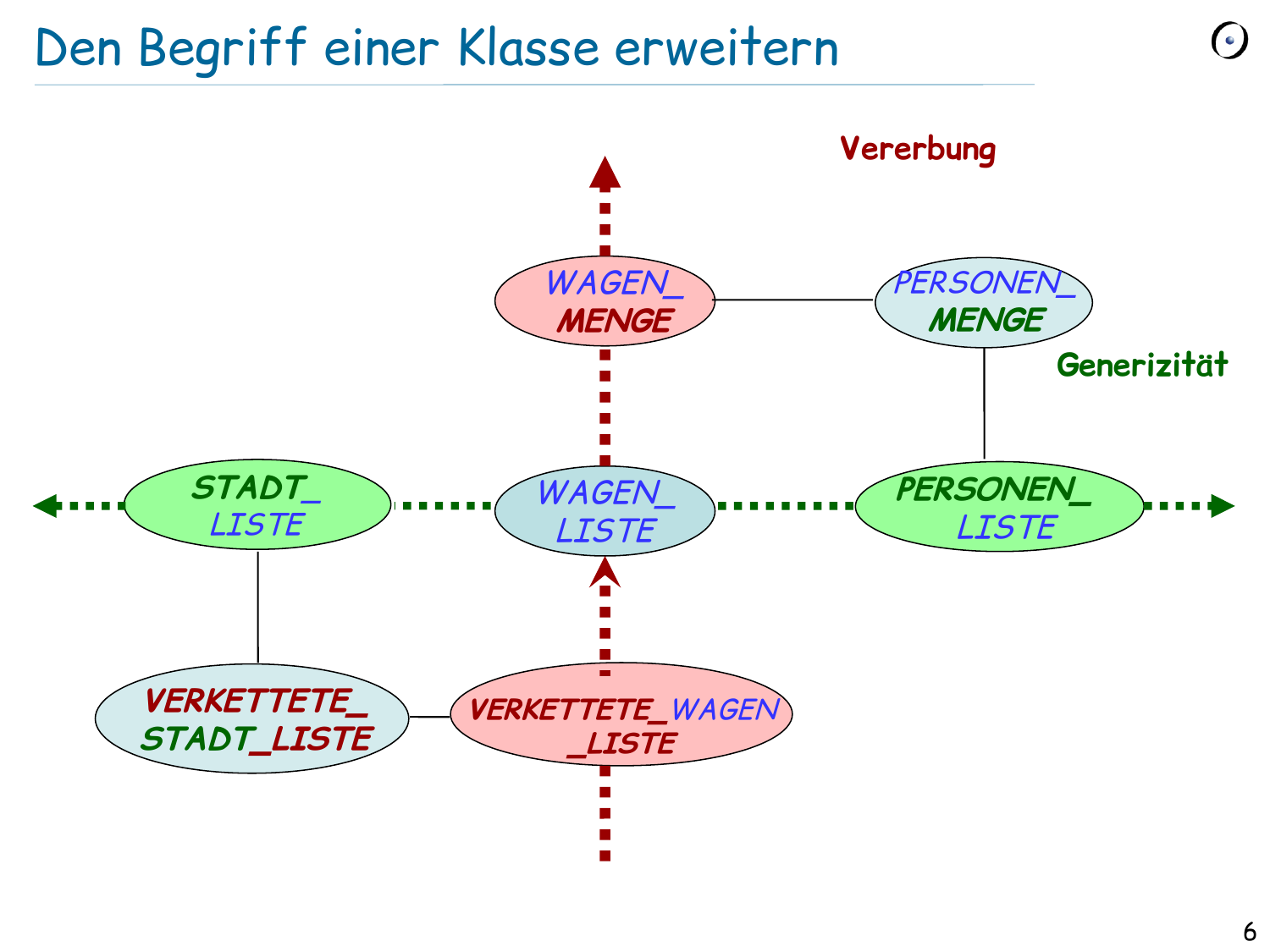

Den Begriff einer Klasse erweitern
Vererbung

WAGEN_MENGE
PERSONEN_
MENGE

Generizität

PERSONEN_

LISTE

STADT_
LISTE

WAGEN_
LISTE

VERKETTETE_WAGEN_LISTE

VERKETTETE_STADT_LISTE